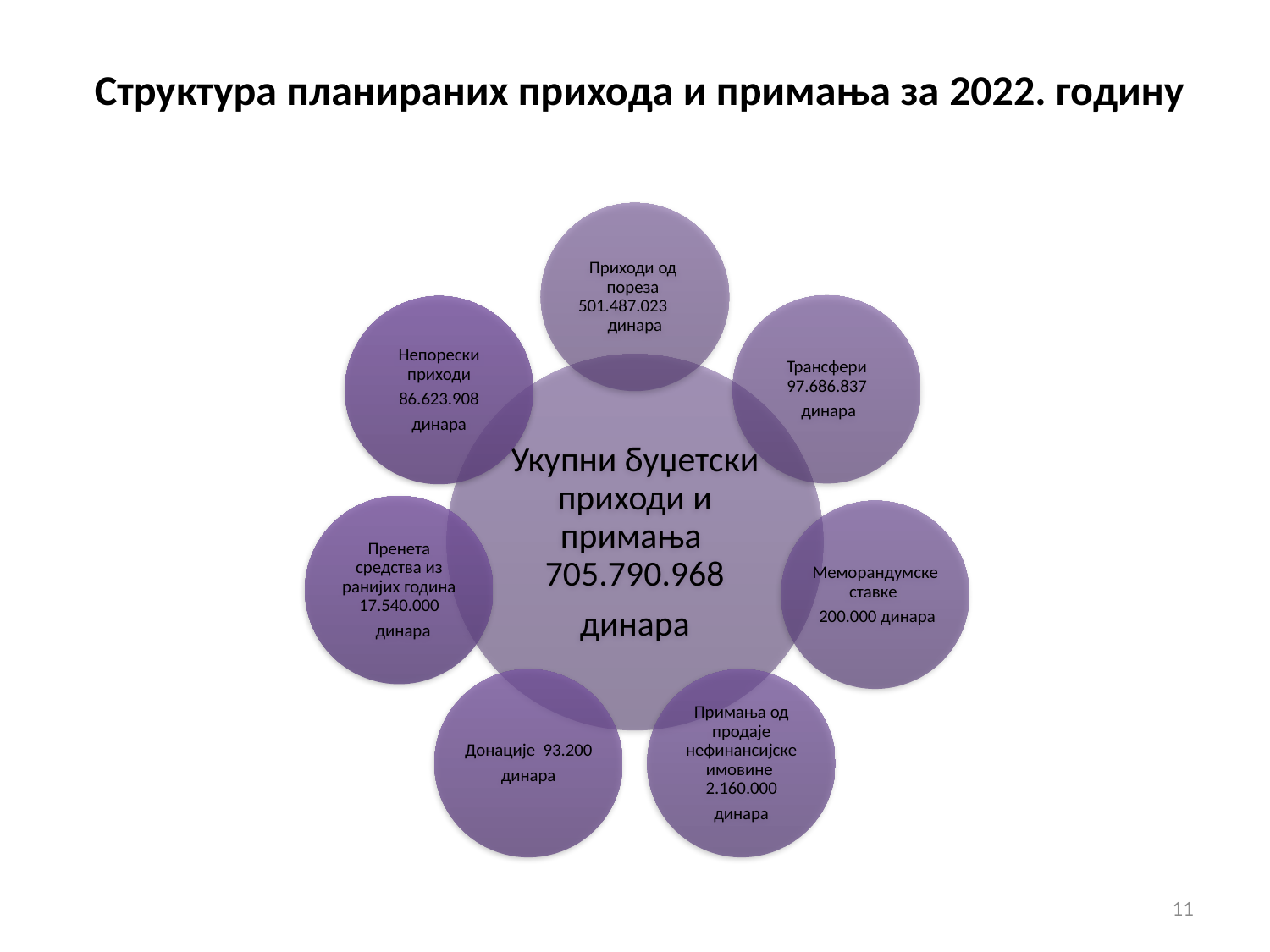

# Структура планираних прихода и примања за 2022. годину
Укупни буџетски приходи и примања  705.790.968
динара
Приходи од  пореза  501.487.023       динара
Трансфери 97.686.837
 динара
Меморандумске ставке
 200.000 динара
Примања од продаје нефинансијске имовине  2.160.000
динара
Донације  93.200
динара
Пренета средства из ранијих година 17.540.000
  динара
Непорески приходи
86.623.908
динара
11